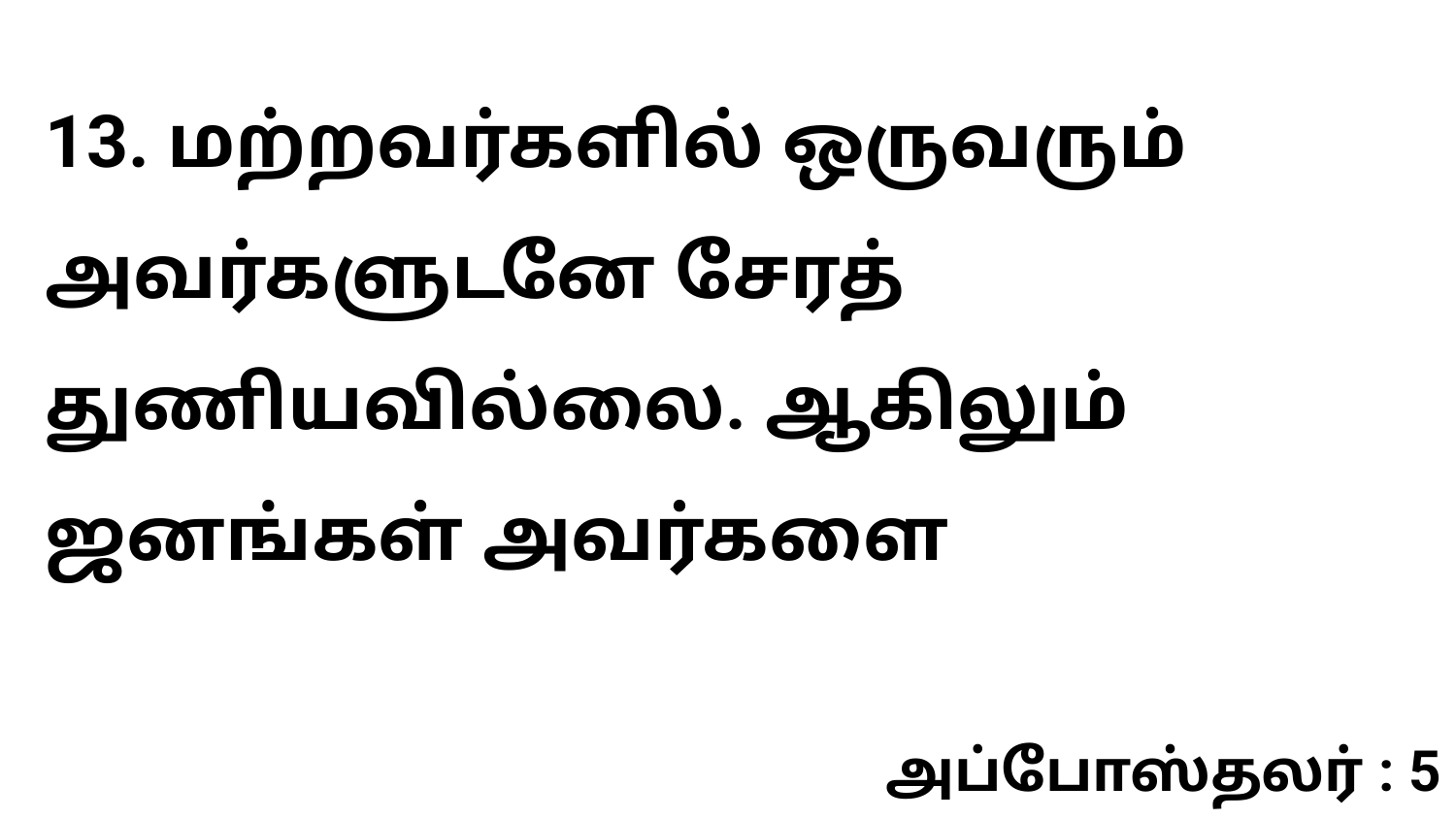

13. மற்றவர்களில் ஒருவரும் அவர்களுடனே சேரத் துணியவில்லை. ஆகிலும் ஜனங்கள் அவர்களை
அப்போஸ்தலர் : 5